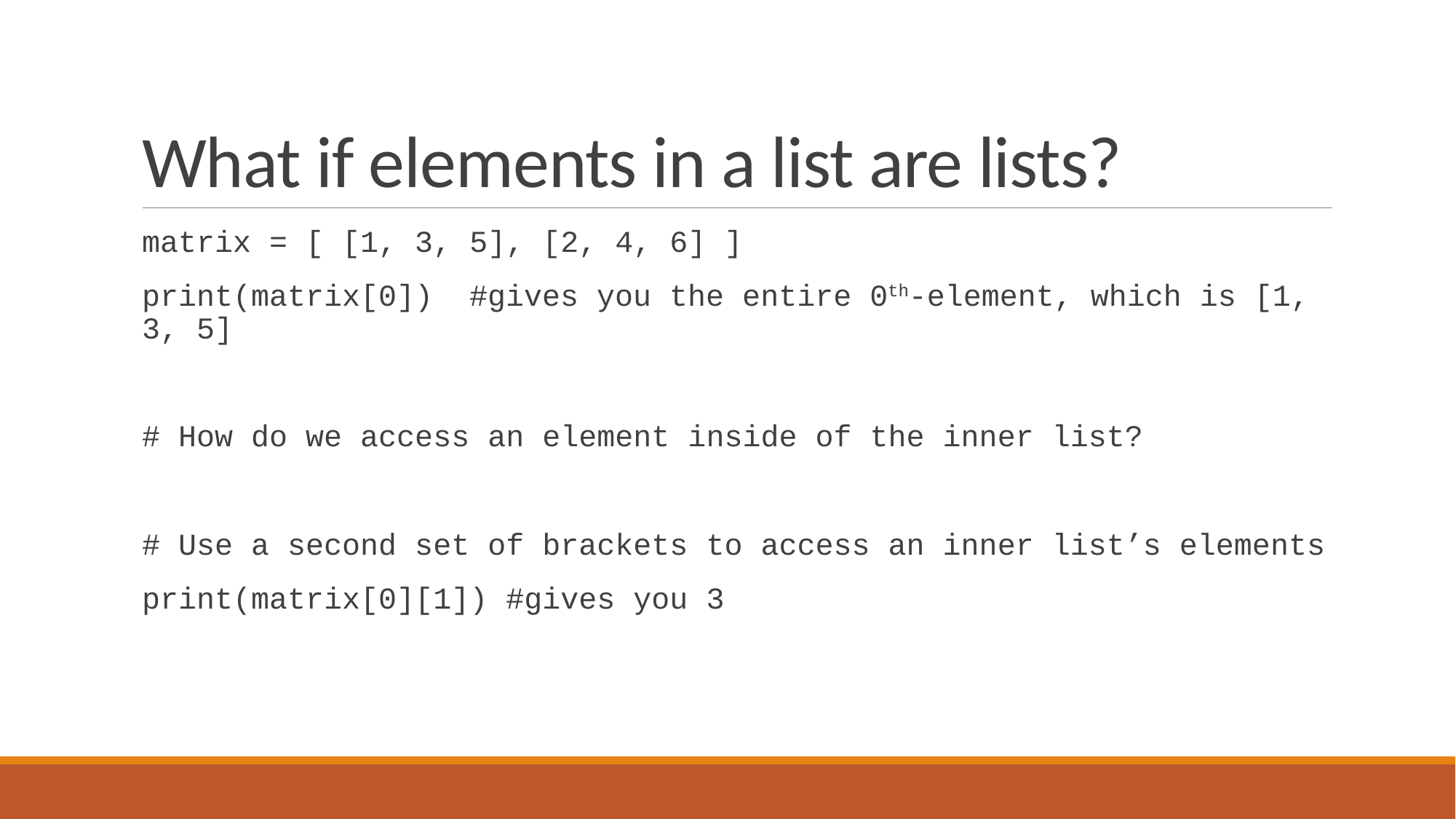

# What if elements in a list are lists?
matrix = [ [1, 3, 5], [2, 4, 6] ]
print(matrix[0])	#gives you the entire 0th-element, which is [1, 3, 5]

# How do we access an element inside of the inner list?

# Use a second set of brackets to access an inner list’s elements
print(matrix[0][1]) #gives you 3